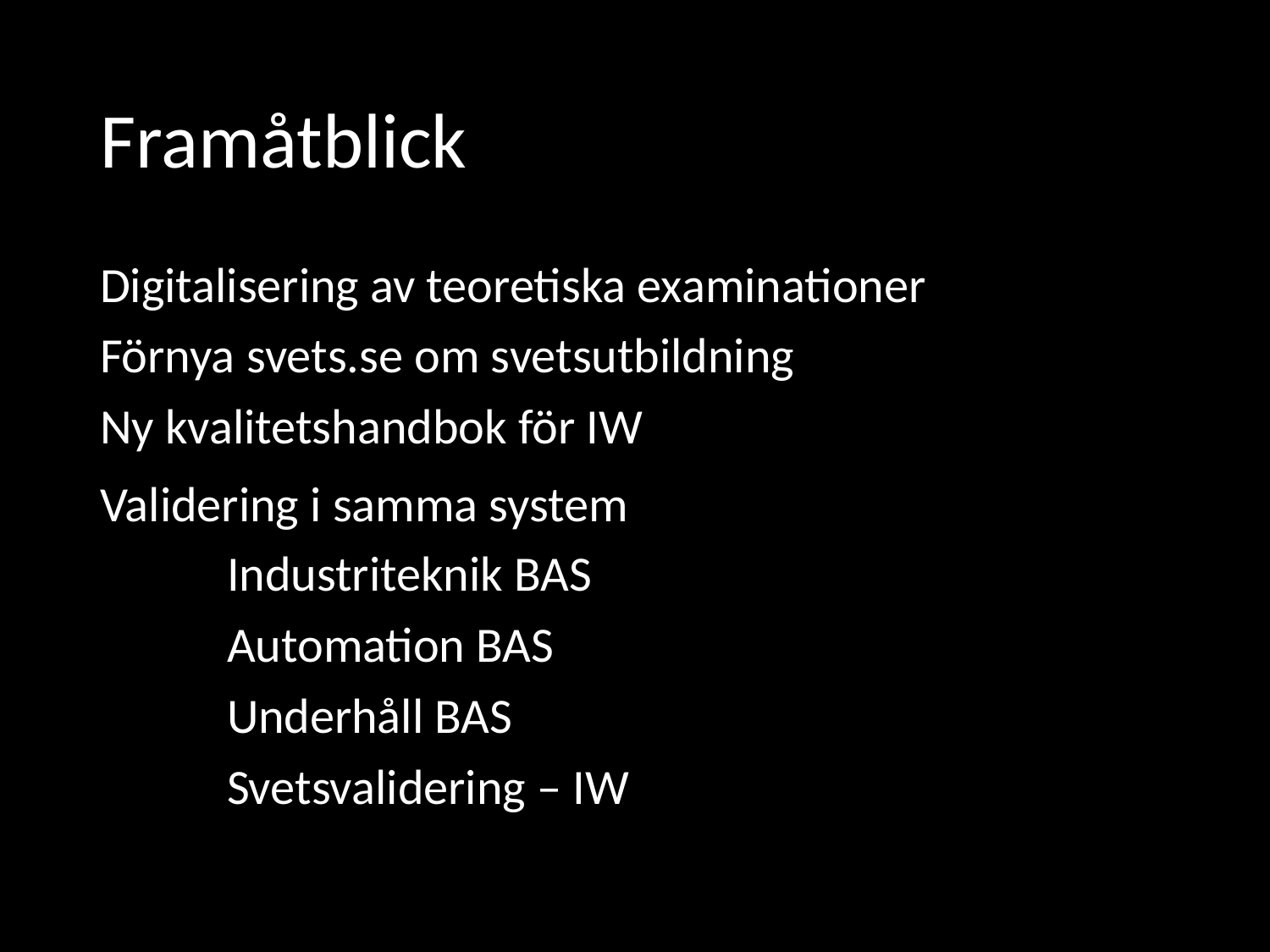

# Framåtblick
Digitalisering av teoretiska examinationer
Förnya svets.se om svetsutbildning
Ny kvalitetshandbok för IW
Validering i samma system
	Industriteknik BAS
	Automation BAS
	Underhåll BAS
	Svetsvalidering – IW